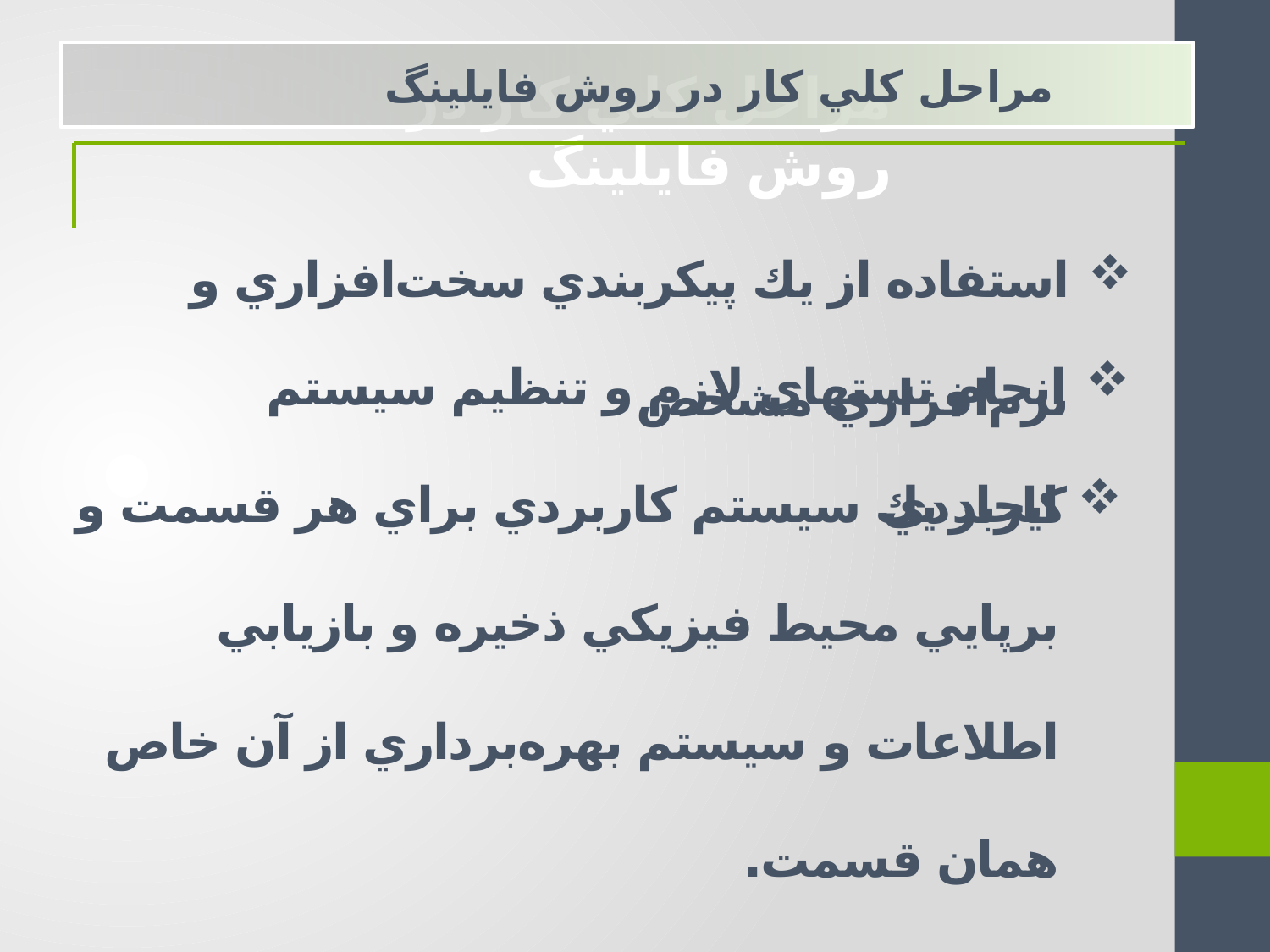

مراحل كلي كار در روش فايلينگ
مراحل كلي كار در روش فايلينگ
استفاده از يك پيكربندي سخت‌افزاري و نرم‌افزاري مشخص
انجام تستهاي لازم و تنظيم سيستم كاربردي
ايجاد يك سيستم كاربردي براي هر قسمت و برپايي محيط فيزيكي ذخيره و بازيابي اطلاعات و سيستم بهره‌برداري از آن خاص همان قسمت.